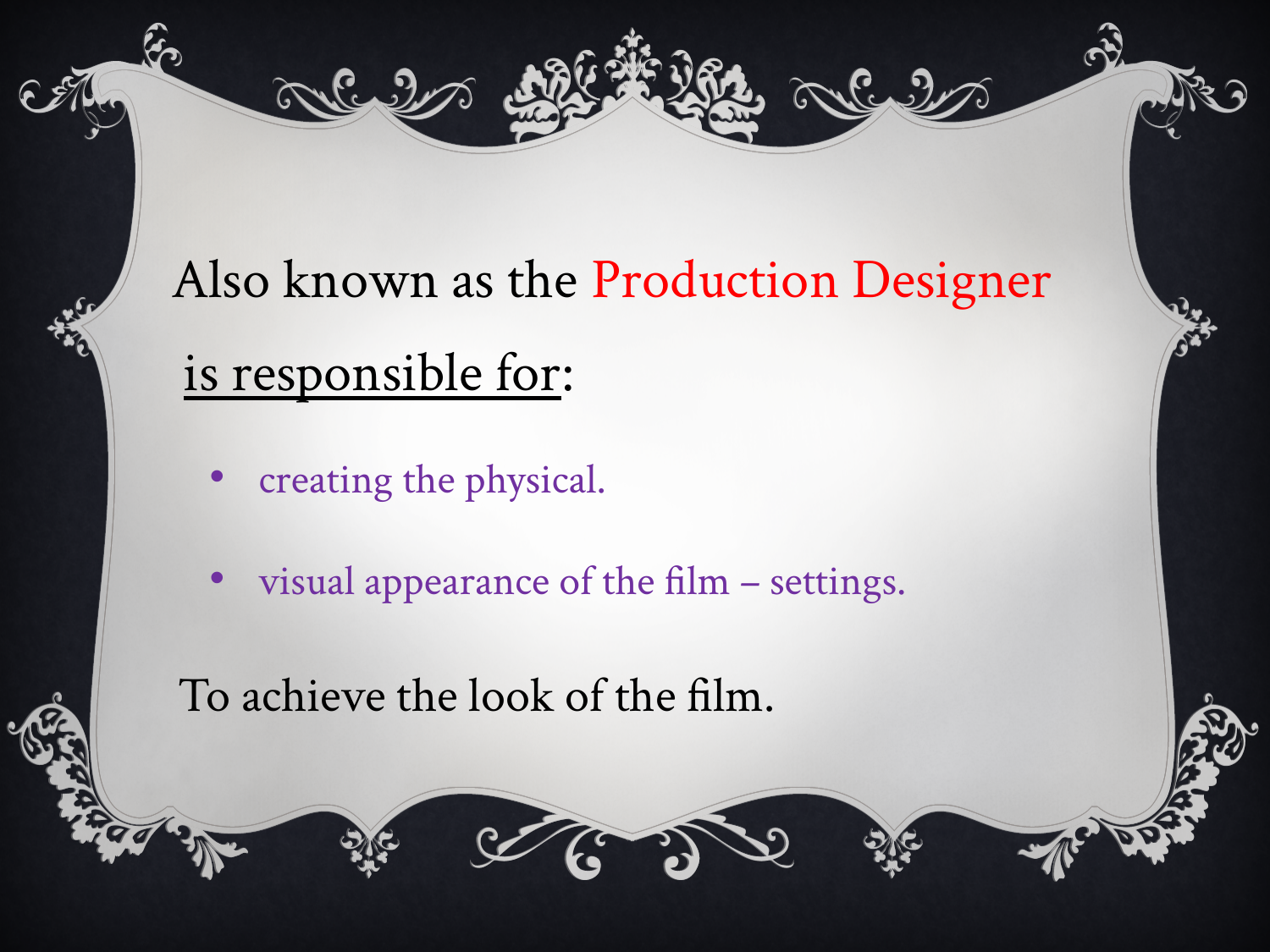

Also known as the Production Designer
is responsible for:
 creating the physical.

 visual appearance of the film – settings.
To achieve the look of the film.